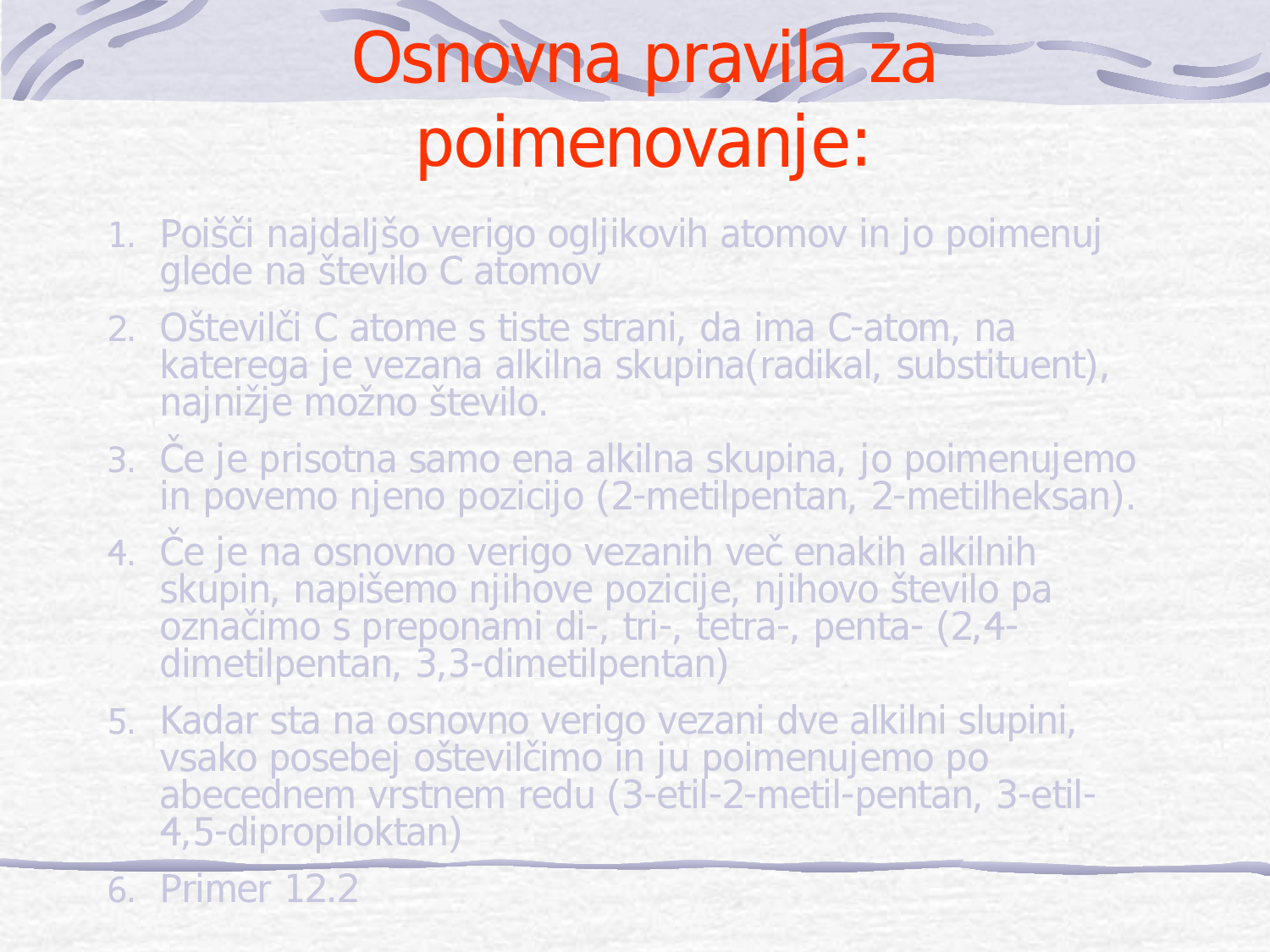

# Osnovna pravila za poimenovanje:
Poišči najdaljšo verigo ogljikovih atomov in jo poimenuj glede na število C atomov
Oštevilči C atome s tiste strani, da ima C-atom, na katerega je vezana alkilna skupina(radikal, substituent), najnižje možno število.
Če je prisotna samo ena alkilna skupina, jo poimenujemo in povemo njeno pozicijo (2-metilpentan, 2-metilheksan).
Če je na osnovno verigo vezanih več enakih alkilnih skupin, napišemo njihove pozicije, njihovo število pa označimo s preponami di-, tri-, tetra-, penta- (2,4-dimetilpentan, 3,3-dimetilpentan)
Kadar sta na osnovno verigo vezani dve alkilni slupini, vsako posebej oštevilčimo in ju poimenujemo po abecednem vrstnem redu (3-etil-2-metil-pentan, 3-etil-4,5-dipropiloktan)
Primer 12.2